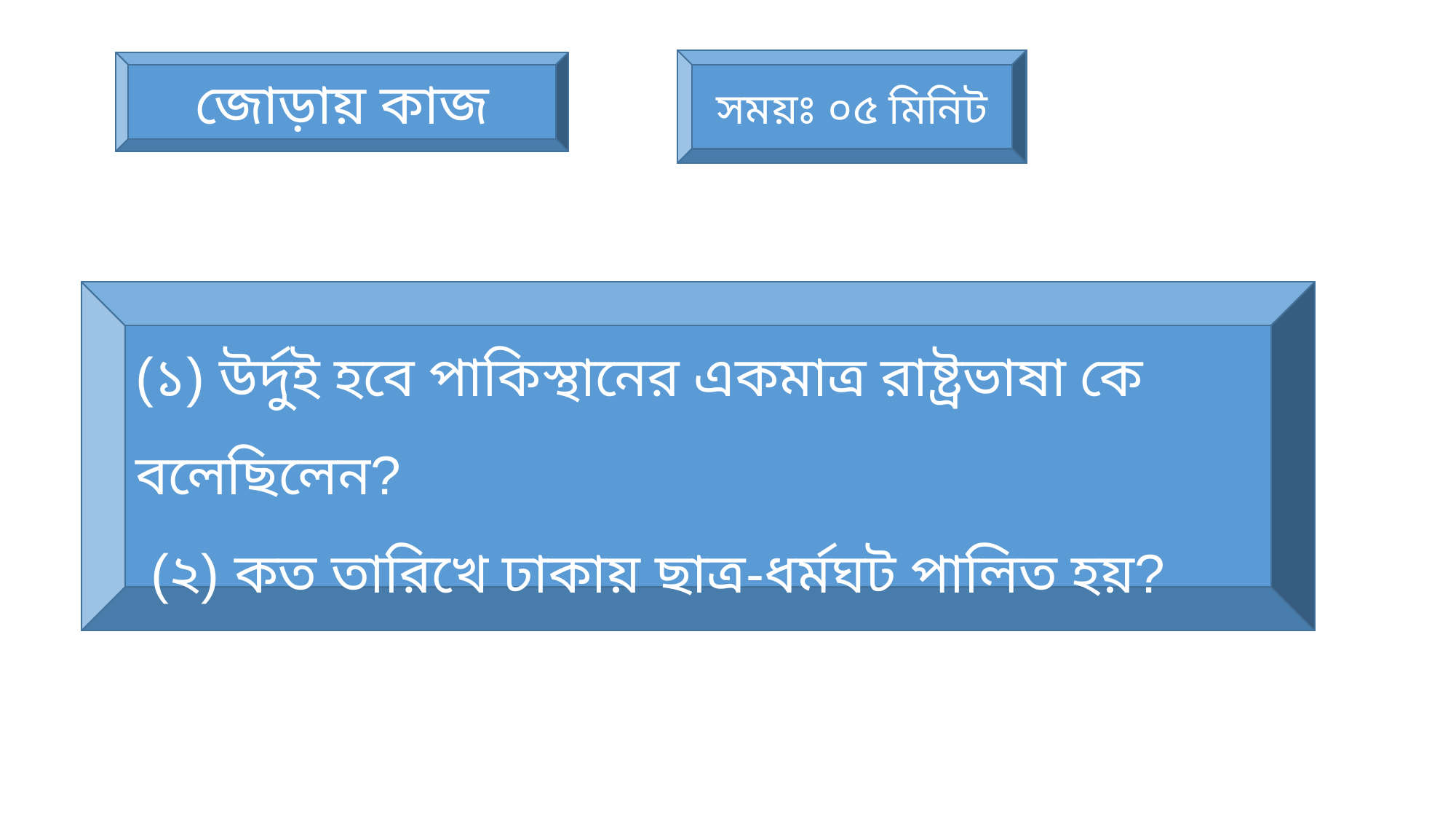

সময়ঃ ০৫ মিনিট
জোড়ায় কাজ
(১) উর্দুই হবে পাকিস্থানের একমাত্র রাষ্ট্রভাষা কে বলেছিলেন?
 (২) কত তারিখে ঢাকায় ছাত্র-ধর্মঘট পালিত হয়?